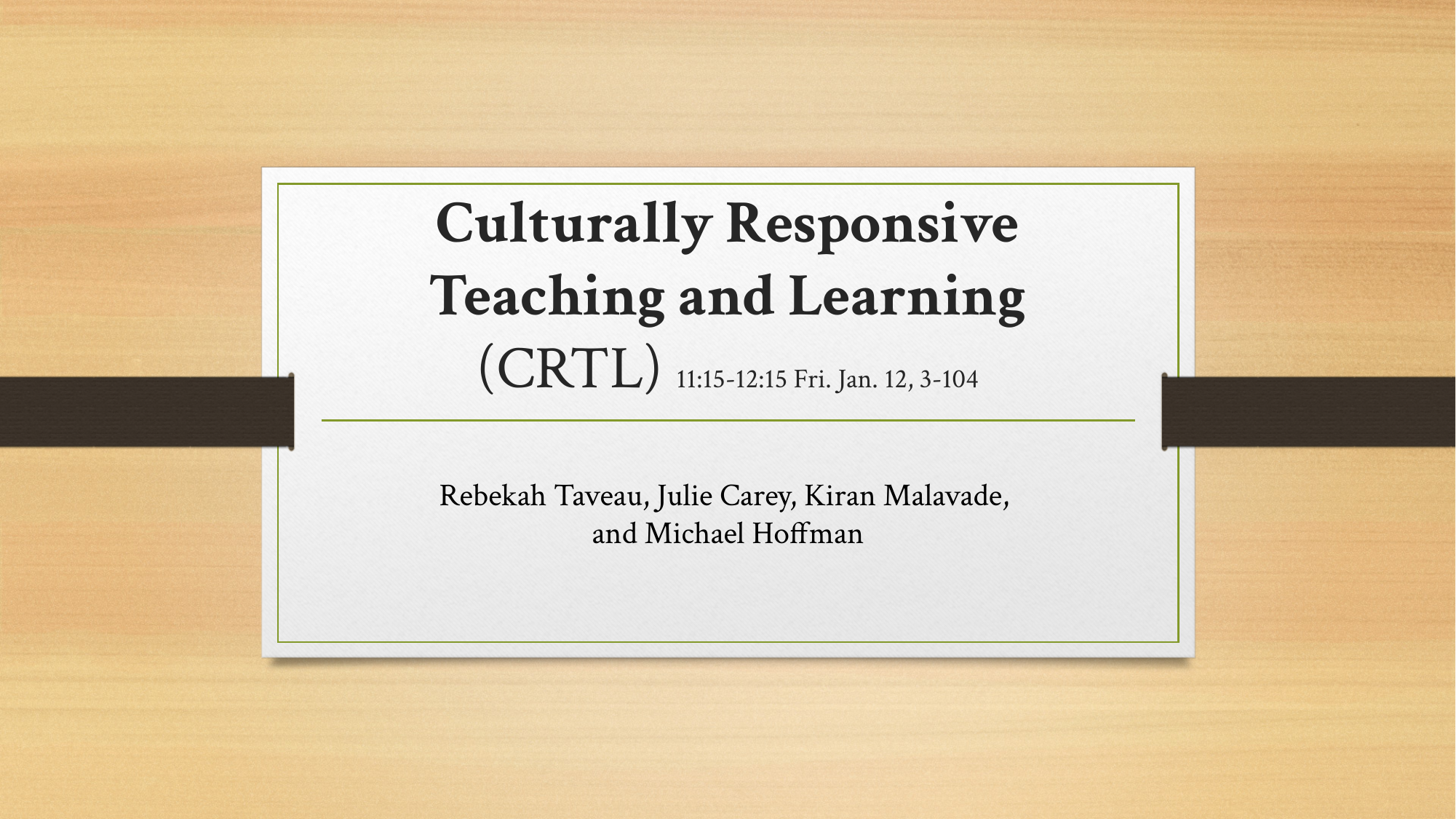

# Culturally Responsive Teaching and Learning (CRTL) 11:15-12:15 Fri. Jan. 12, 3-104
Rebekah Taveau, Julie Carey, Kiran Malavade,
and Michael Hoffman